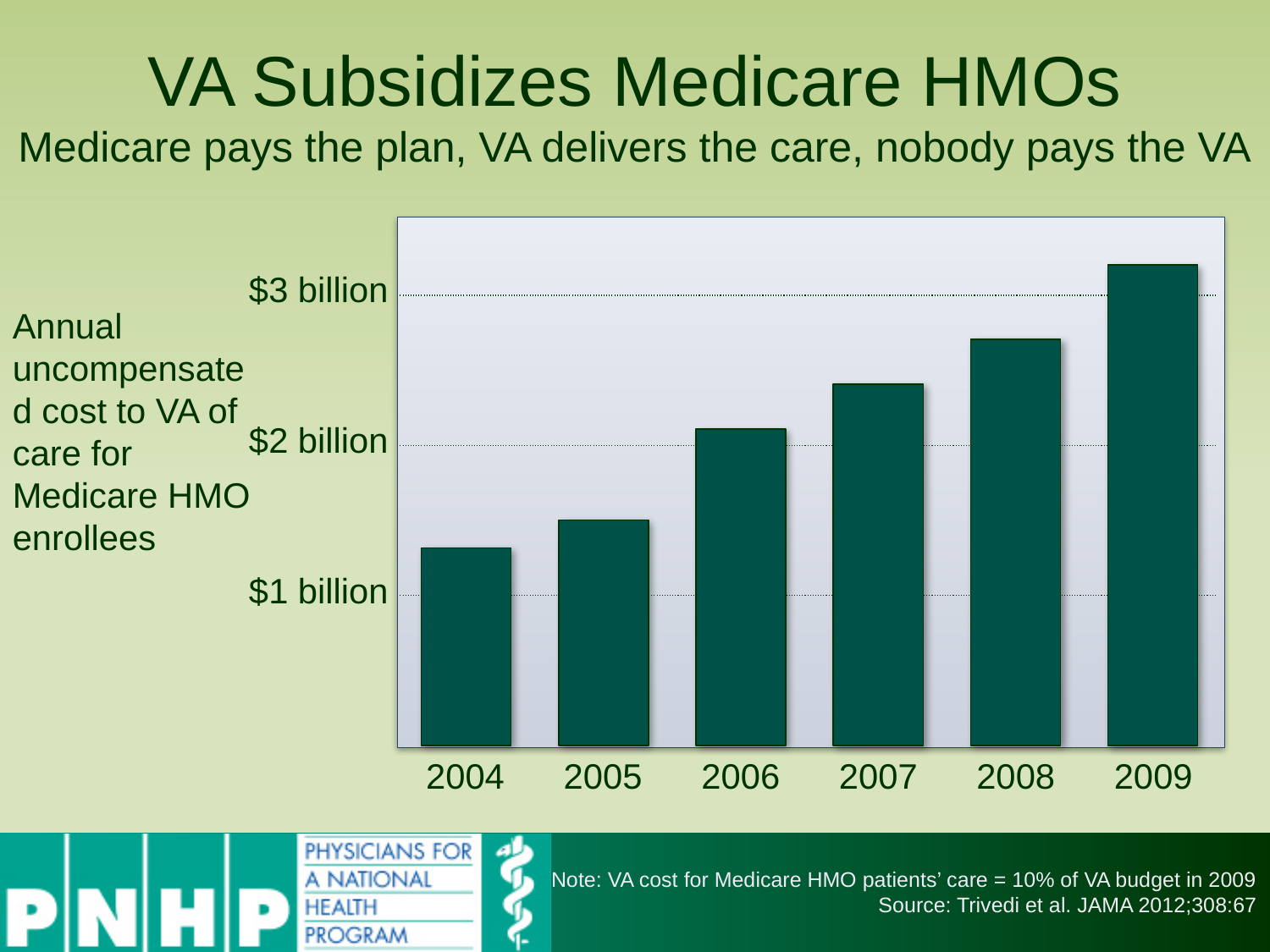

# VA Subsidizes Medicare HMOs Medicare pays the plan, VA delivers the care, nobody pays the VA

| $3 billion |
| --- |
| $2 billion |
| $1 billion |
|  |

|  |
| --- |
|  |
|  |
Annual uncompensated cost to VA of care for Medicare HMO enrollees

| 2004 | 2005 | 2006 | 2007 | 2008 | 2009 |
| --- | --- | --- | --- | --- | --- |
Note: VA cost for Medicare HMO patients’ care = 10% of VA budget in 2009
Source: Trivedi et al. JAMA 2012;308:67